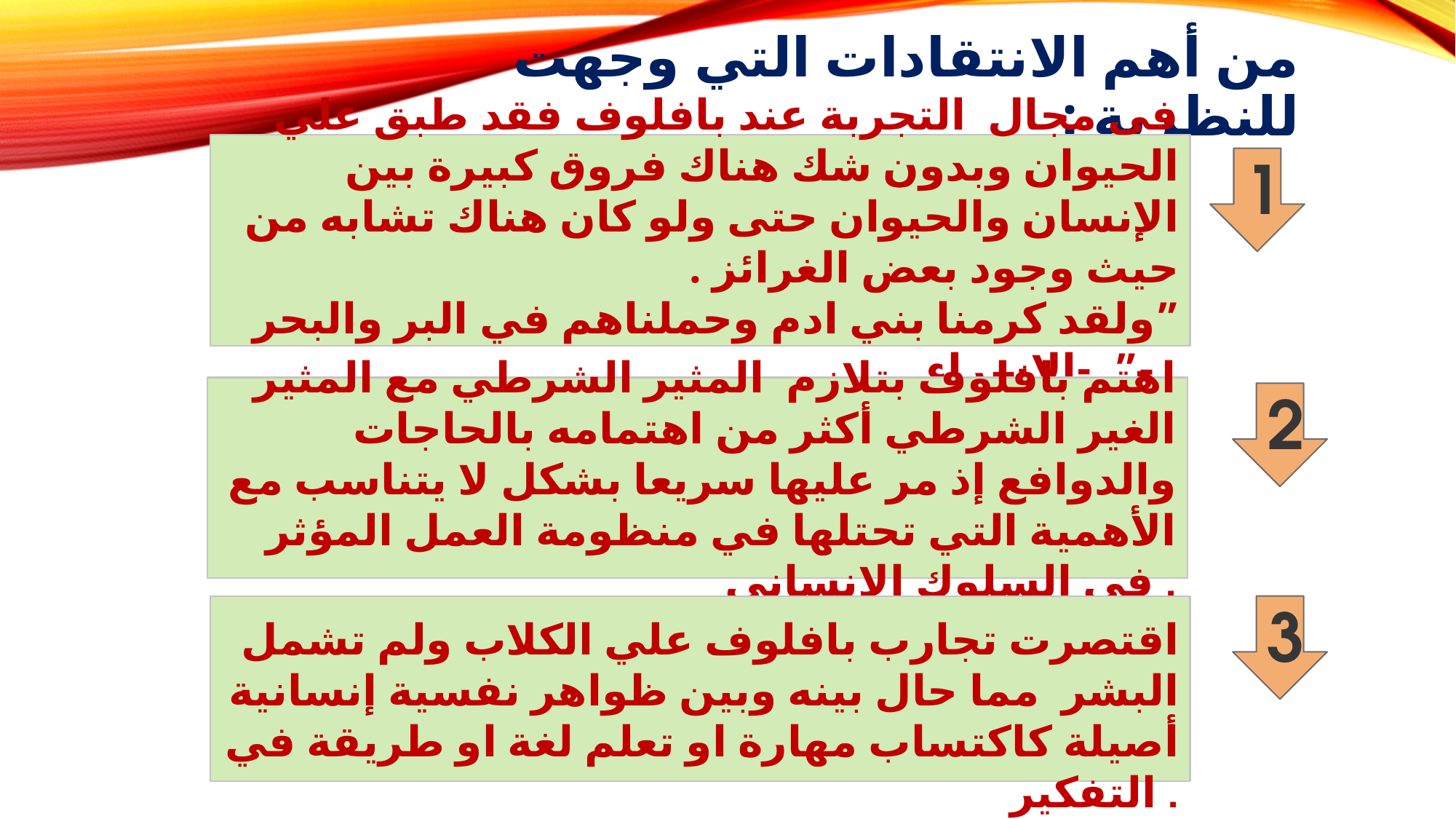

من أهم الانتقادات التي وجهت للنظرية :
فى مجال  التجربة عند بافلوف فقد طبق علي الحيوان وبدون شك هناك فروق كبيرة بين الإنسان والحيوان حتى ولو كان هناك تشابه من حيث وجود بعض الغرائز .
”ولقد كرمنا بني ادم وحملناهم في البر والبحر ”  -الإسراء- .
1
اهتم بافلوف بتلازم  المثير الشرطي مع المثير الغير الشرطي أكثر من اهتمامه بالحاجات والدوافع إذ مر عليها سريعا بشكل لا يتناسب مع الأهمية التي تحتلها في منظومة العمل المؤثر في السلوك الإنساني .
2

اقتصرت تجارب بافلوف علي الكلاب ولم تشمل البشر  مما حال بينه وبين ظواهر نفسية إنسانية أصيلة كاكتساب مهارة او تعلم لغة او طريقة في التفكير .
3